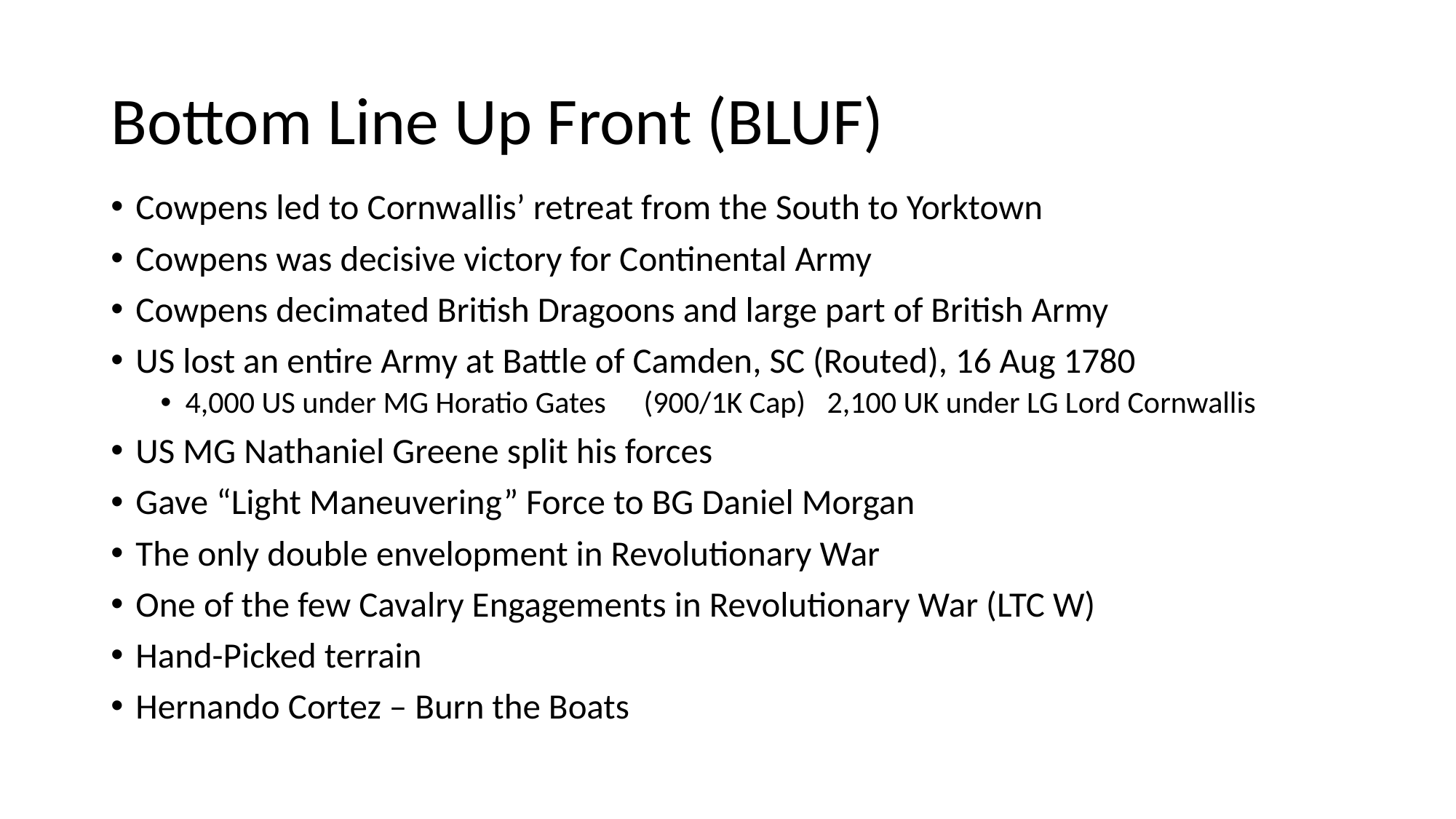

# Bottom Line Up Front (BLUF)
Cowpens led to Cornwallis’ retreat from the South to Yorktown
Cowpens was decisive victory for Continental Army
Cowpens decimated British Dragoons and large part of British Army
US lost an entire Army at Battle of Camden, SC (Routed), 16 Aug 1780
4,000 US under MG Horatio Gates	(900/1K Cap)	2,100 UK under LG Lord Cornwallis
US MG Nathaniel Greene split his forces
Gave “Light Maneuvering” Force to BG Daniel Morgan
The only double envelopment in Revolutionary War
One of the few Cavalry Engagements in Revolutionary War (LTC W)
Hand-Picked terrain
Hernando Cortez – Burn the Boats